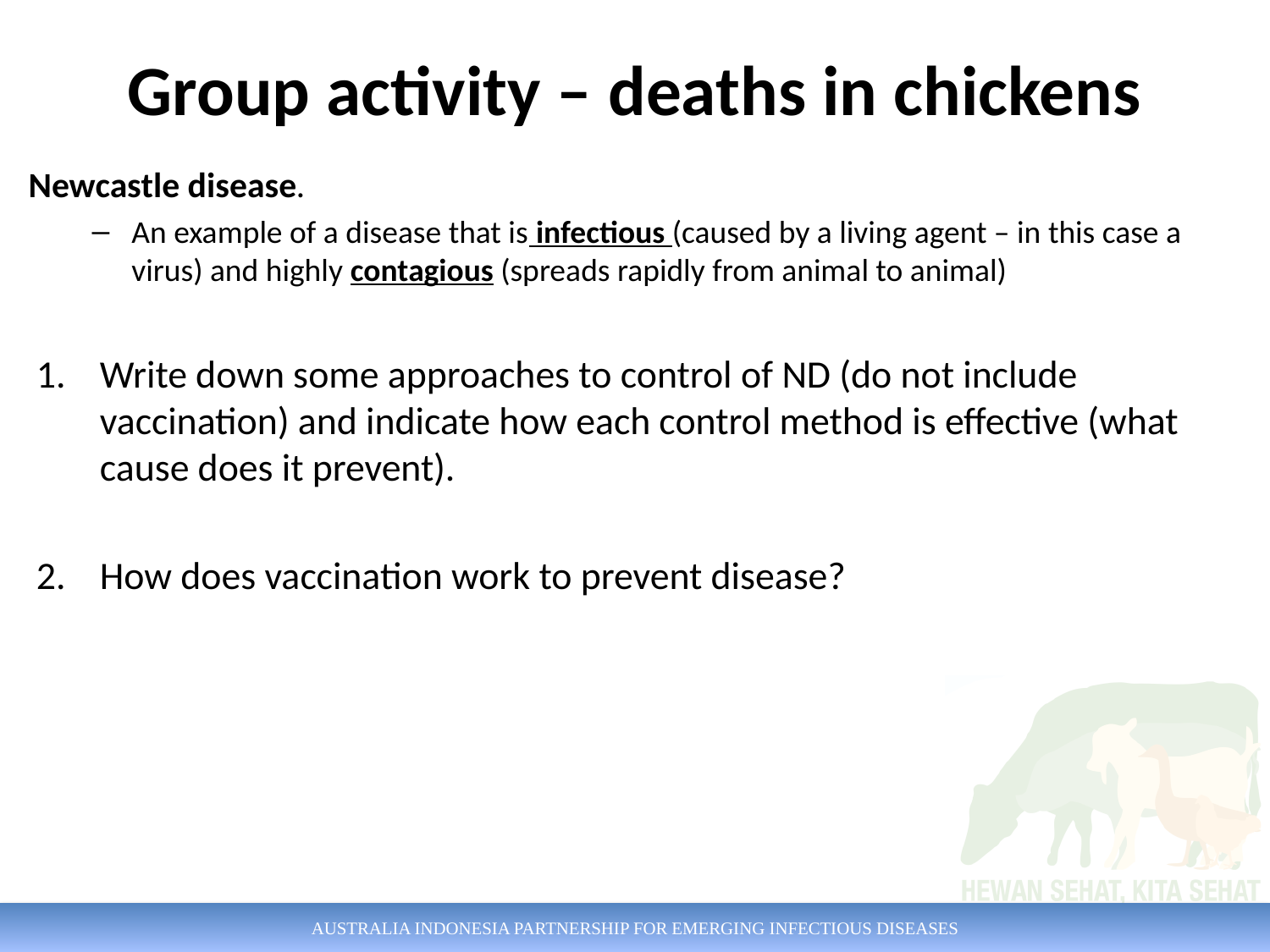

# Group activity – deaths in chickens
Newcastle disease.
An example of a disease that is infectious (caused by a living agent – in this case a virus) and highly contagious (spreads rapidly from animal to animal)

Write down some approaches to control of ND (do not include vaccination) and indicate how each control method is effective (what cause does it prevent).

How does vaccination work to prevent disease?